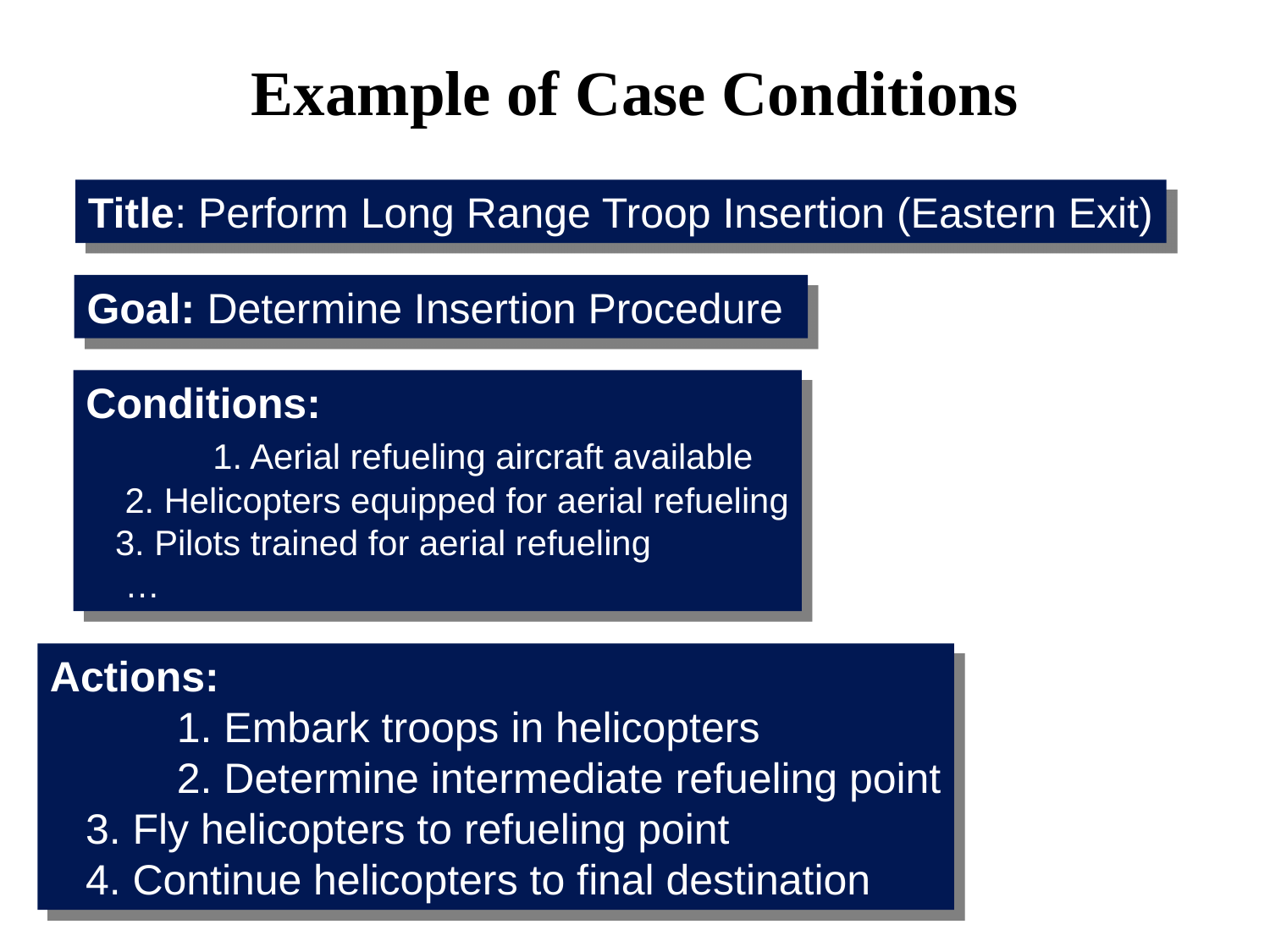

# Example of Case Conditions
Title: Perform Long Range Troop Insertion (Eastern Exit)
Goal: Determine Insertion Procedure
Conditions:
	1. Aerial refueling aircraft available
    2. Helicopters equipped for aerial refueling
   3. Pilots trained for aerial refueling
    …
Actions:
	1. Embark troops in helicopters
	2. Determine intermediate refueling point
   3. Fly helicopters to refueling point
   4. Continue helicopters to final destination